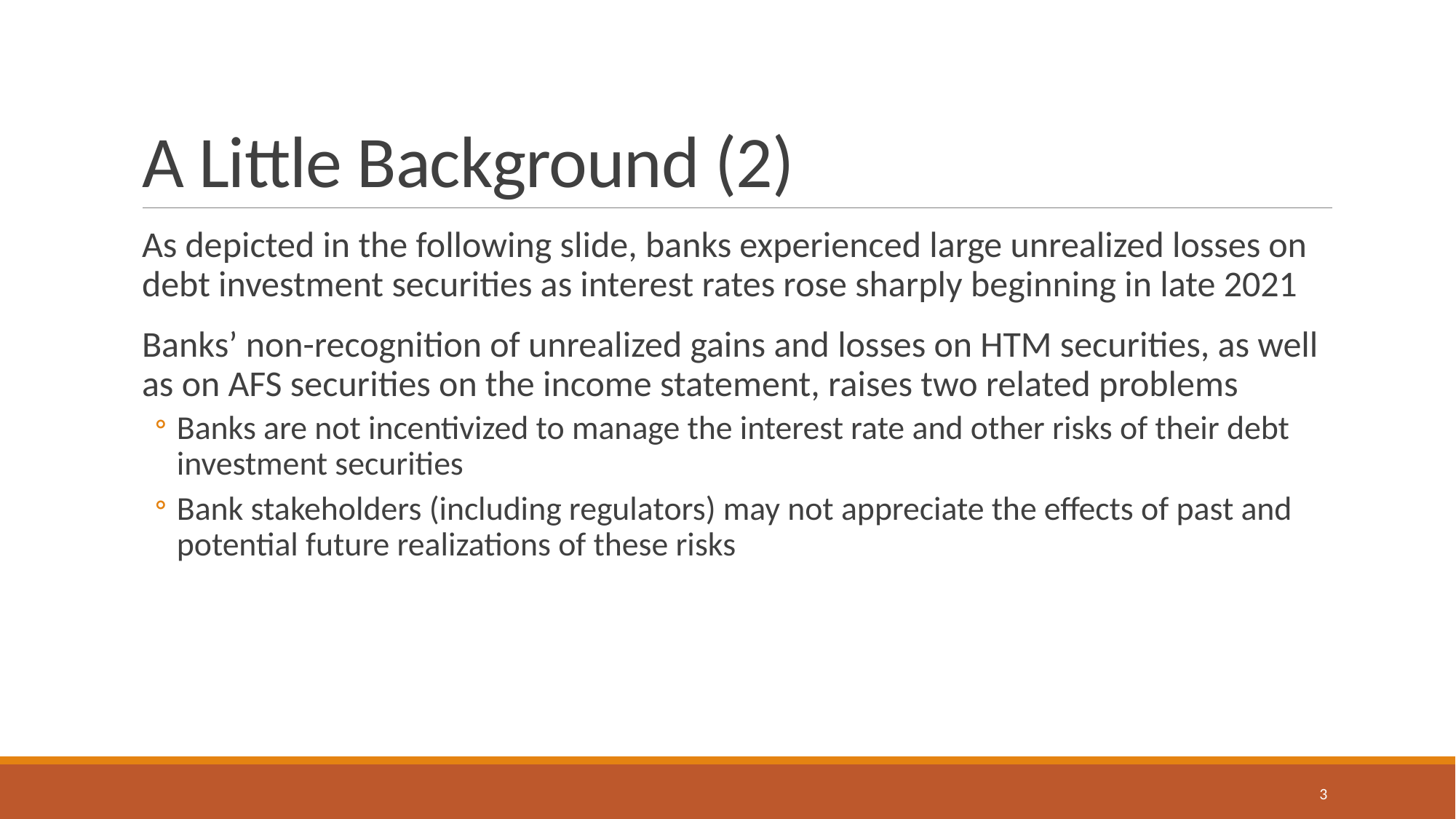

# A Little Background (2)
As depicted in the following slide, banks experienced large unrealized losses on debt investment securities as interest rates rose sharply beginning in late 2021
Banks’ non-recognition of unrealized gains and losses on HTM securities, as well as on AFS securities on the income statement, raises two related problems
Banks are not incentivized to manage the interest rate and other risks of their debt investment securities
Bank stakeholders (including regulators) may not appreciate the effects of past and potential future realizations of these risks

3